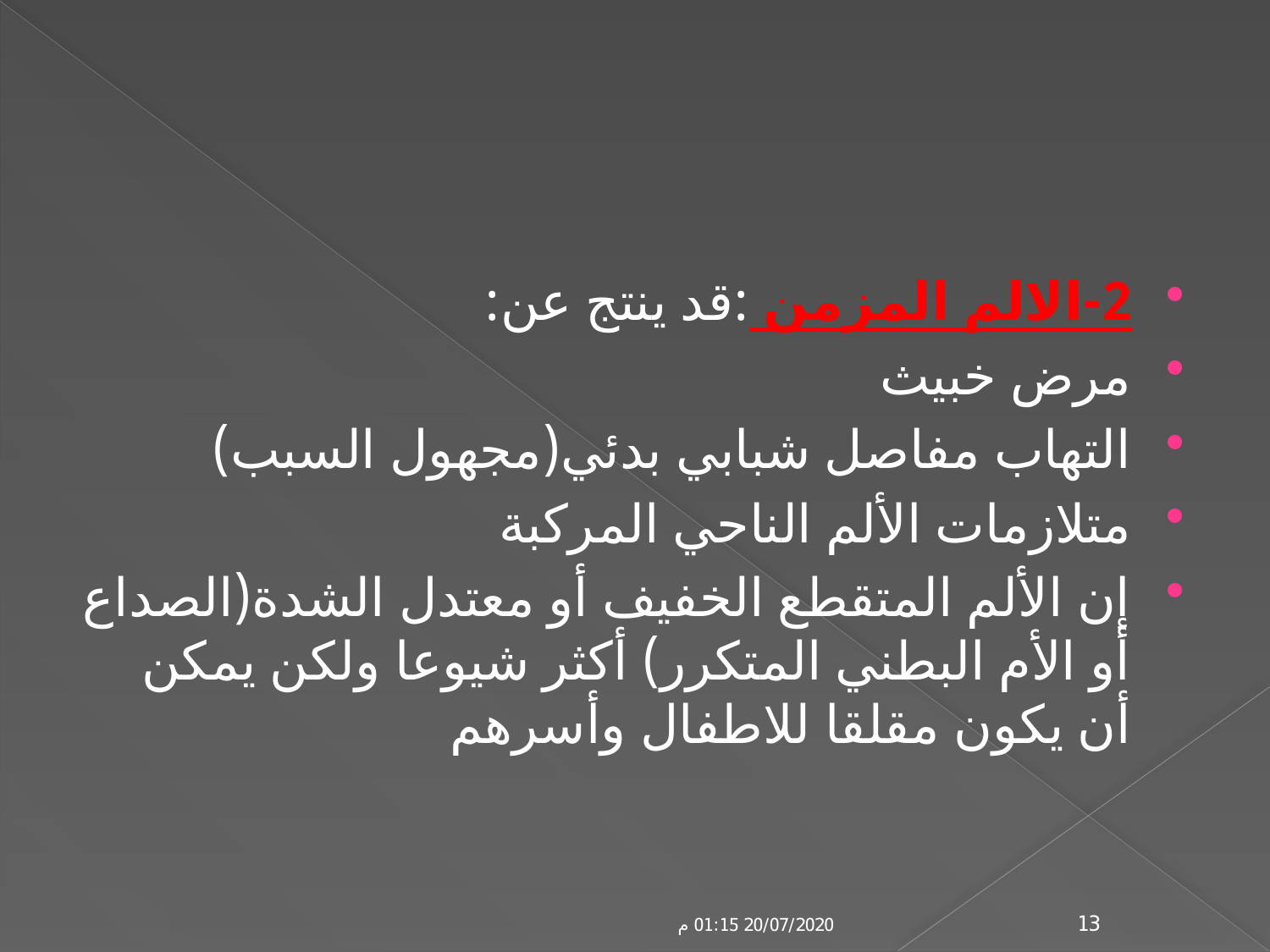

#
2-الالم المزمن :قد ينتج عن:
مرض خبيث
التهاب مفاصل شبابي بدئي(مجهول السبب)
متلازمات الألم الناحي المركبة
إن الألم المتقطع الخفيف أو معتدل الشدة(الصداع أو الأم البطني المتكرر) أكثر شيوعا ولكن يمكن أن يكون مقلقا للاطفال وأسرهم
20/07/2020 01:15 م
13